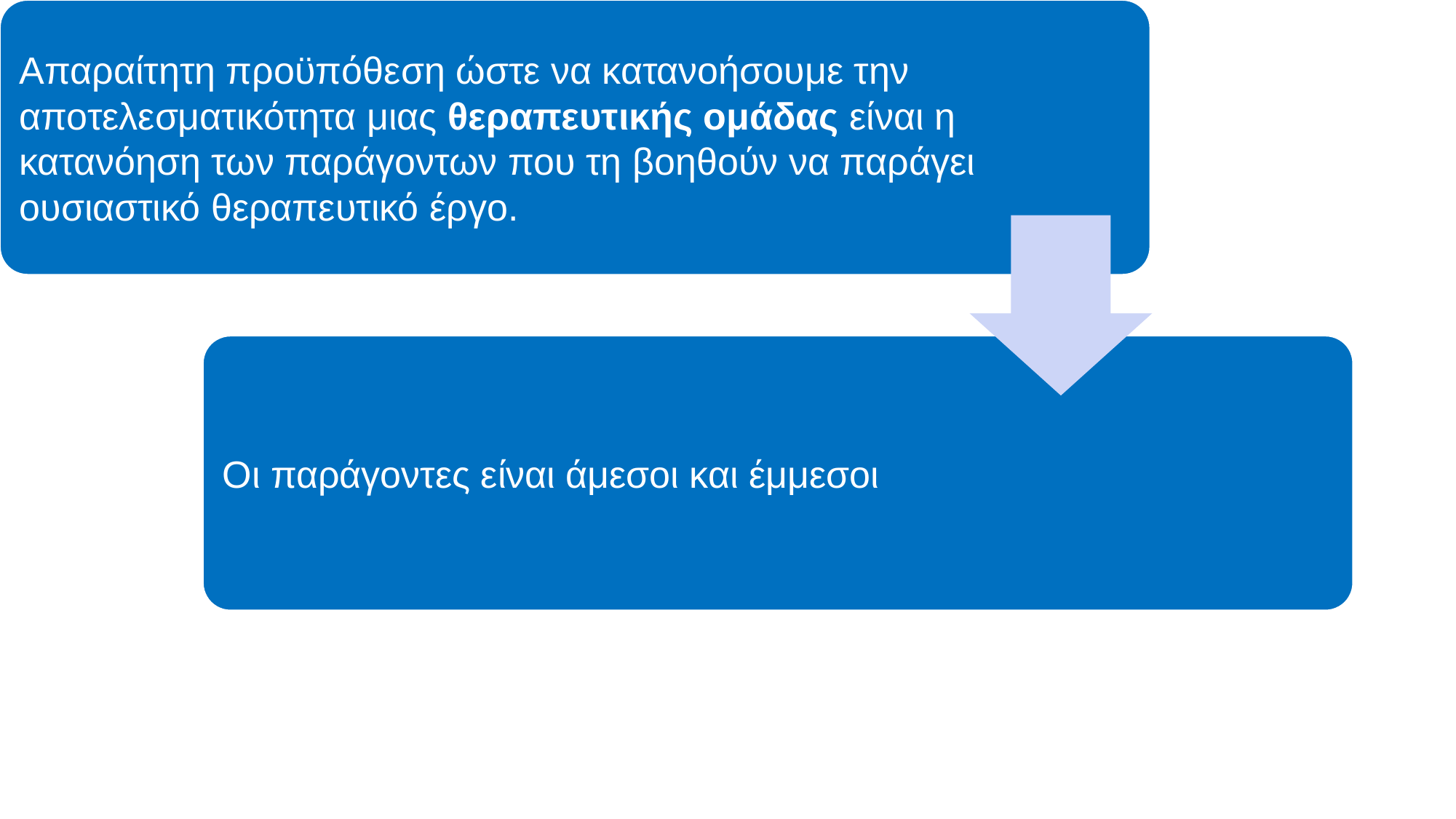

Απαραίτητη προϋπόθεση ώστε να κατανοήσουμε την αποτελεσματικότητα μιας θεραπευτικής ομάδας είναι η κατανόηση των παράγοντων που τη βοηθούν να παράγει ουσιαστικό θεραπευτικό έργο.
Οι παράγοντες είναι άμεσοι και έμμεσοι